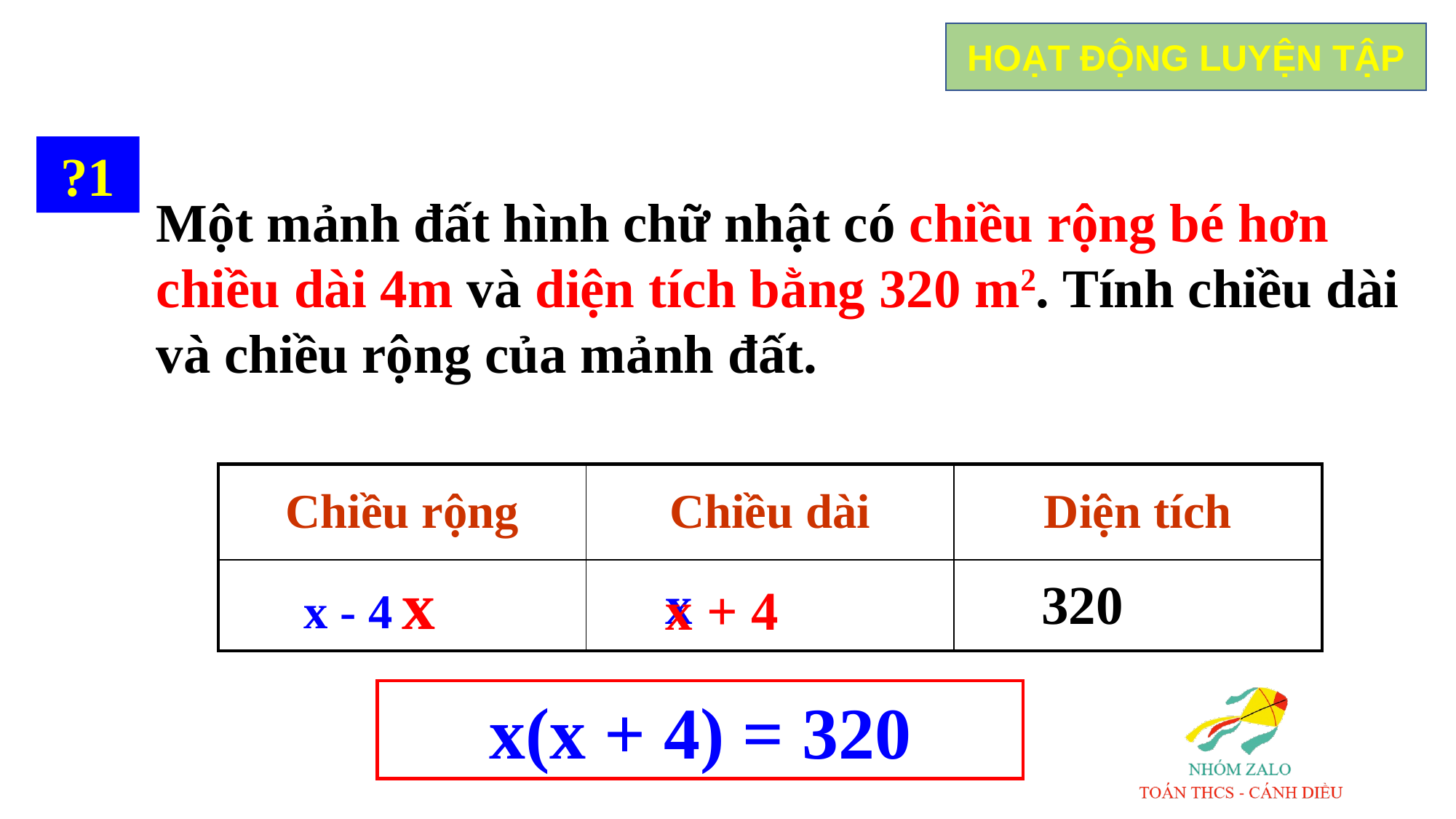

HOẠT ĐỘNG LUYỆN TẬP
?1
Một mảnh đất hình chữ nhật có chiều rộng bé hơn chiều dài 4m và diện tích bằng 320 m2. Tính chiều dài và chiều rộng của mảnh đất.
| Chiều rộng | Chiều dài | Diện tích |
| --- | --- | --- |
|  |  |  |
x
x
320
x + 4
x - 4
x(x + 4) = 320